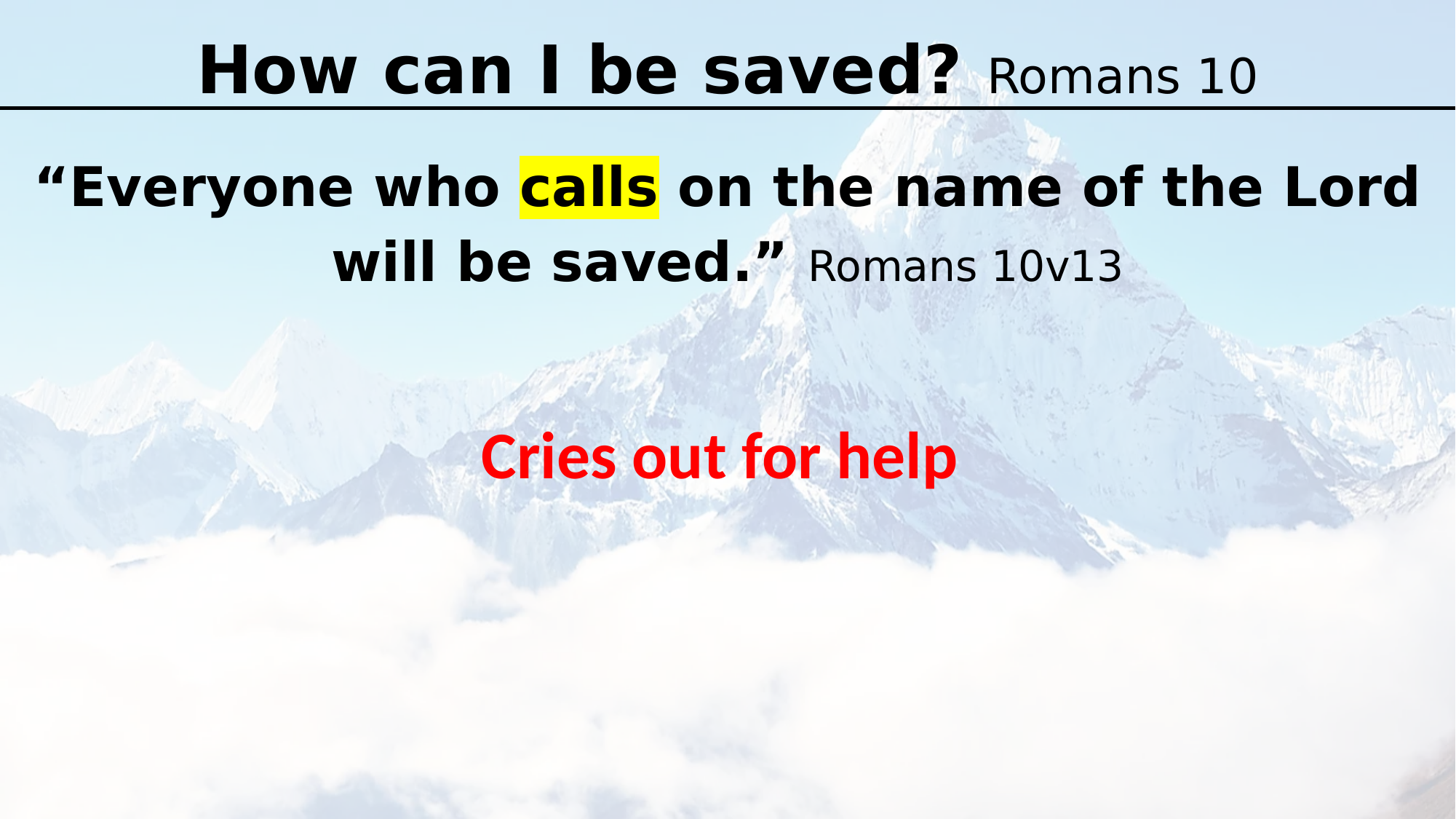

How can I be saved? Romans 10
“Everyone who calls on the name of the Lord will be saved.” Romans 10v13

 Cries out for help